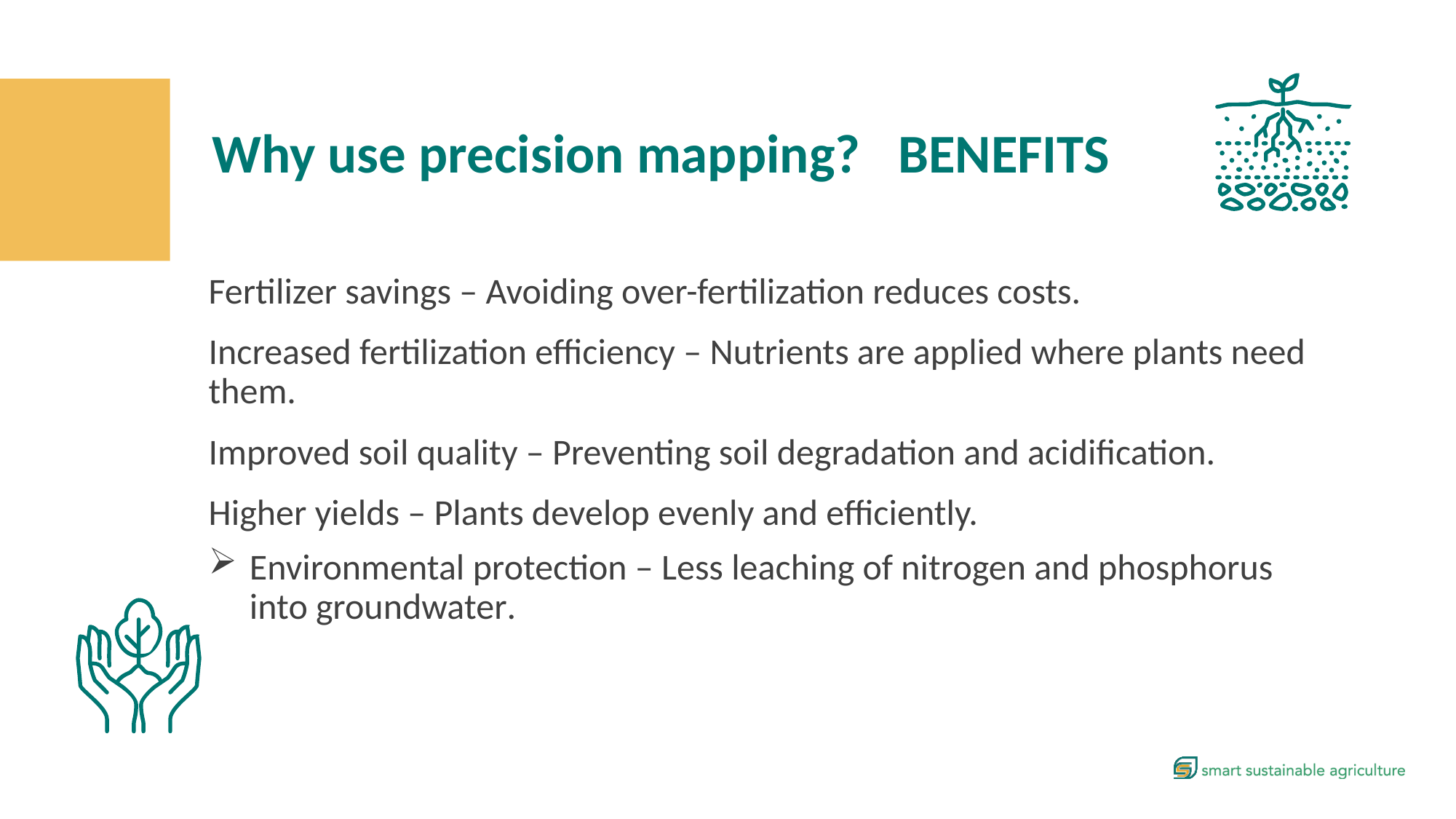

Why use precision mapping?   BENEFITS
Fertilizer savings – Avoiding over-fertilization reduces costs.
Increased fertilization efficiency – Nutrients are applied where plants need them.
Improved soil quality – Preventing soil degradation and acidification.
Higher yields – Plants develop evenly and efficiently.
Environmental protection – Less leaching of nitrogen and phosphorus into groundwater.